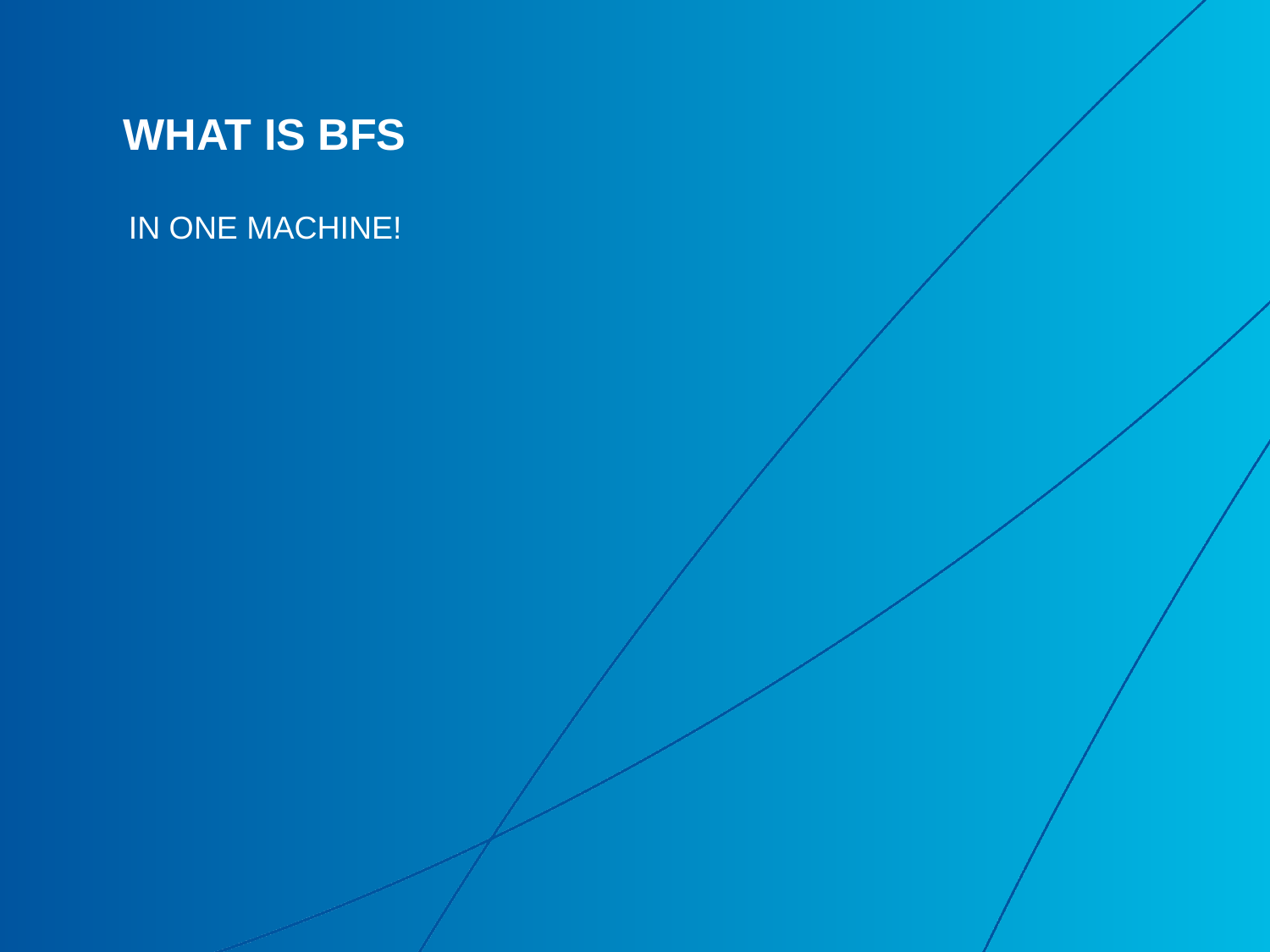

# What is bfs
IN ONE MACHINE!